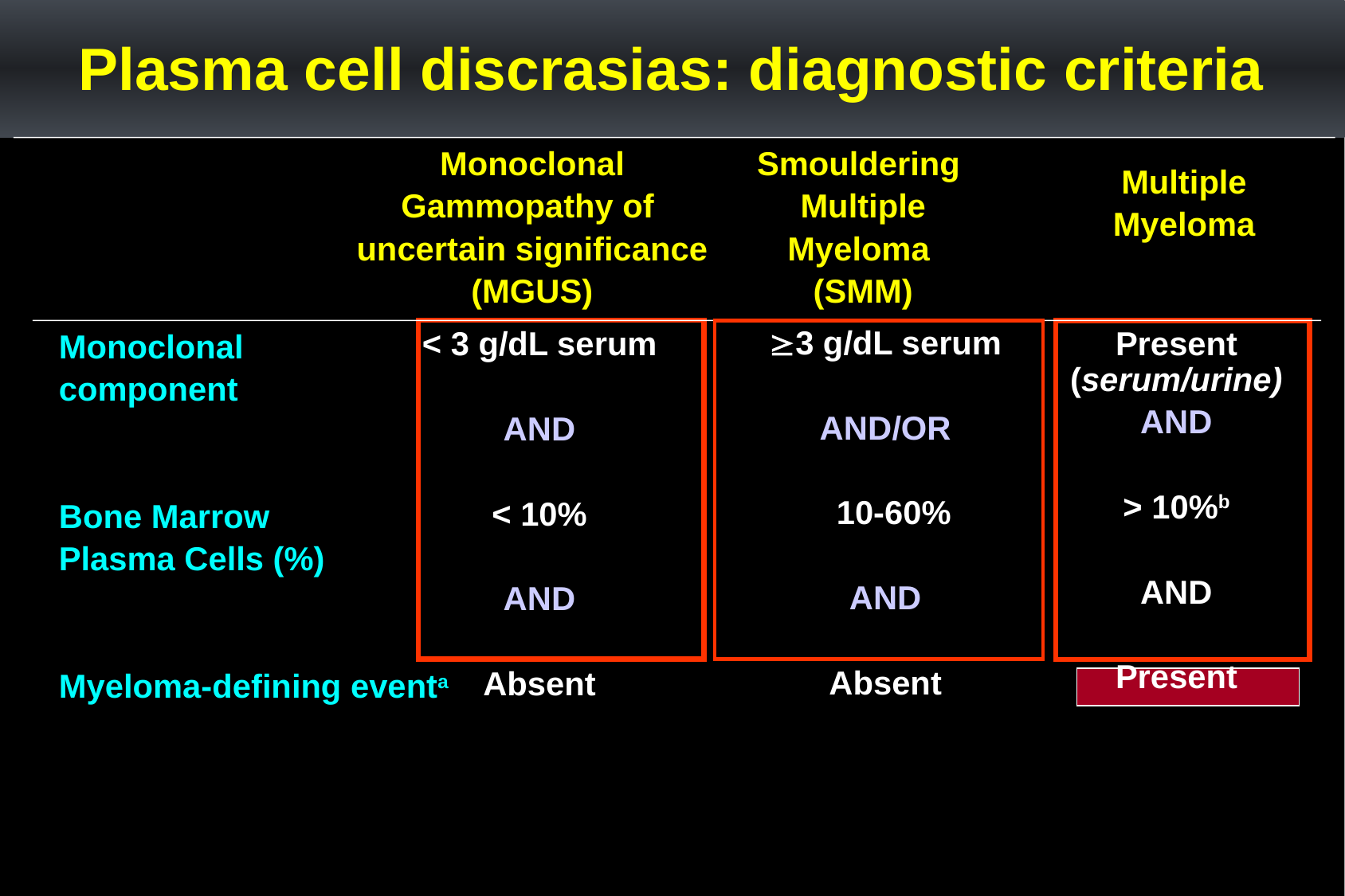

Plasma cell discrasias: diagnostic criteria
Smouldering
Multiple
Myeloma
(SMM)

≥3 g/dL serum

AND/OR

 10-60%

AND

Absent
Monoclonal
component

Bone Marrow
Plasma Cells (%)

Myeloma-defining eventa
Monoclonal
Gammopathy of
uncertain significance
(MGUS)

< 3 g/dL serum

AND

< 10%

AND

Absent
Multiple
Myeloma

Present
(serum/urine)
AND

> 10%b

AND

Present